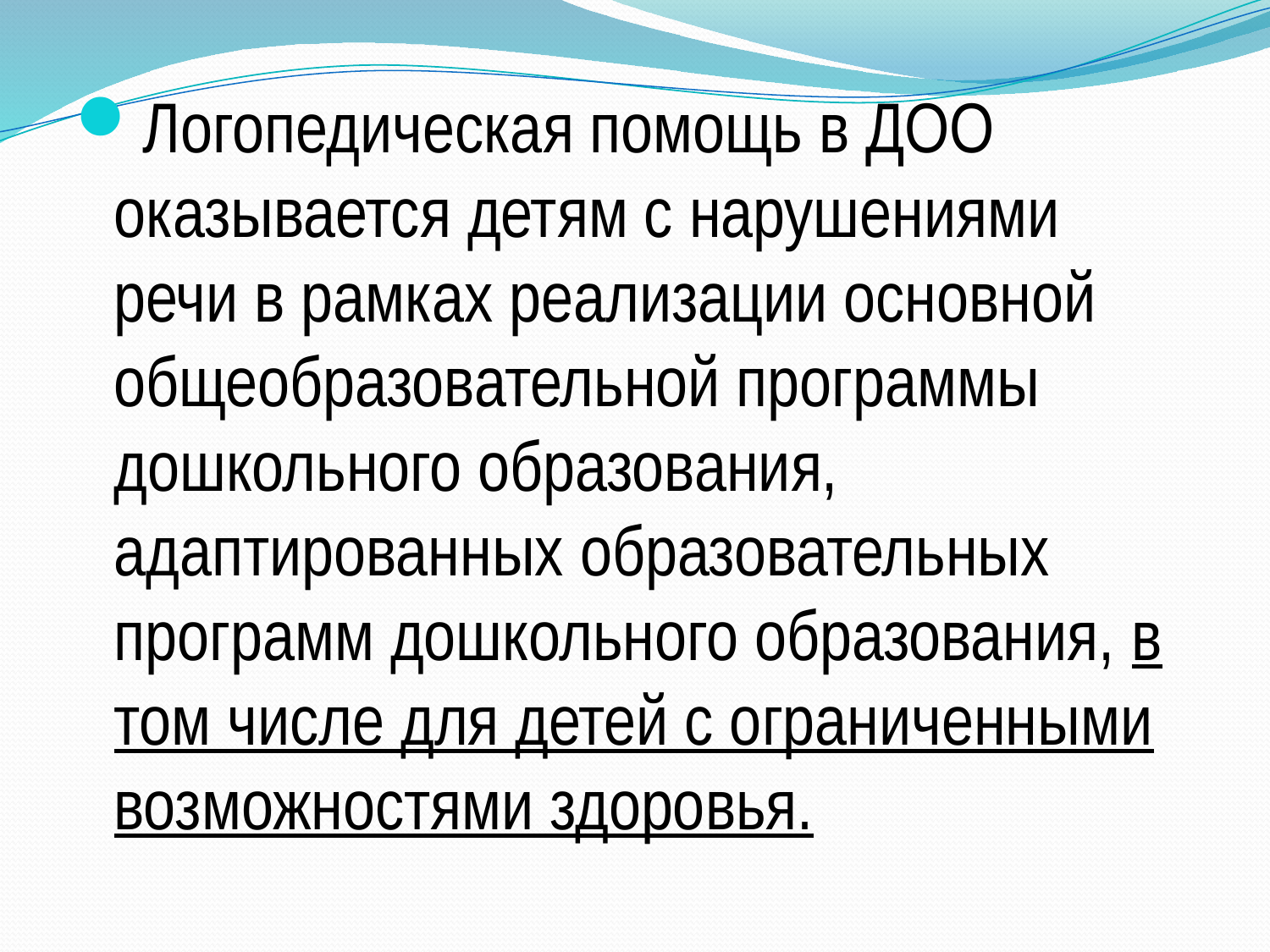

#
Логопедическая помощь в ДОО оказывается детям с нарушениями речи в рамках реализации основной общеобразовательной программы дошкольного образования, адаптированных образовательных программ дошкольного образования, в том числе для детей с ограниченными возможностями здоровья.